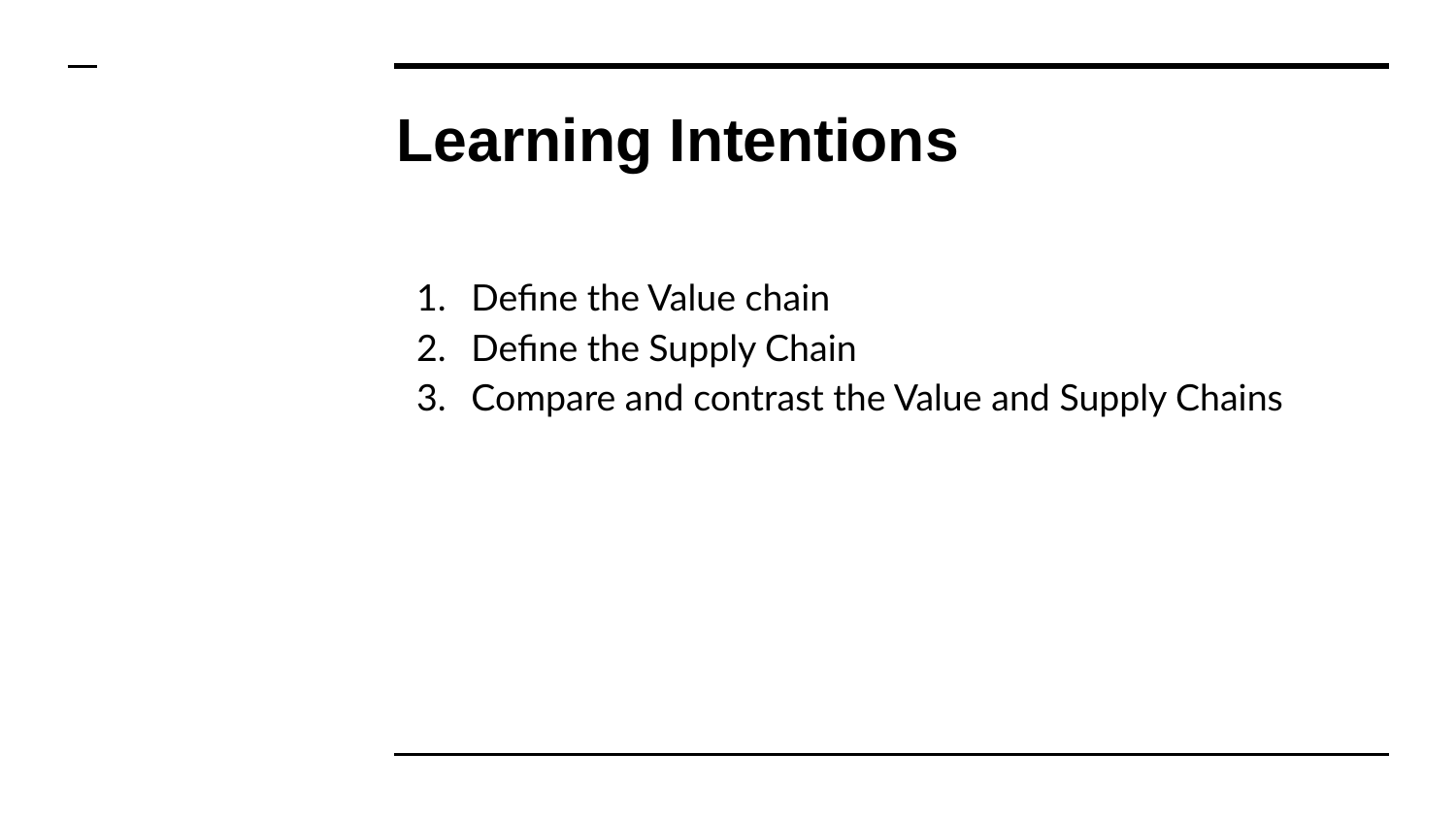

# Learning Intentions
Define the Value chain
Define the Supply Chain
Compare and contrast the Value and Supply Chains